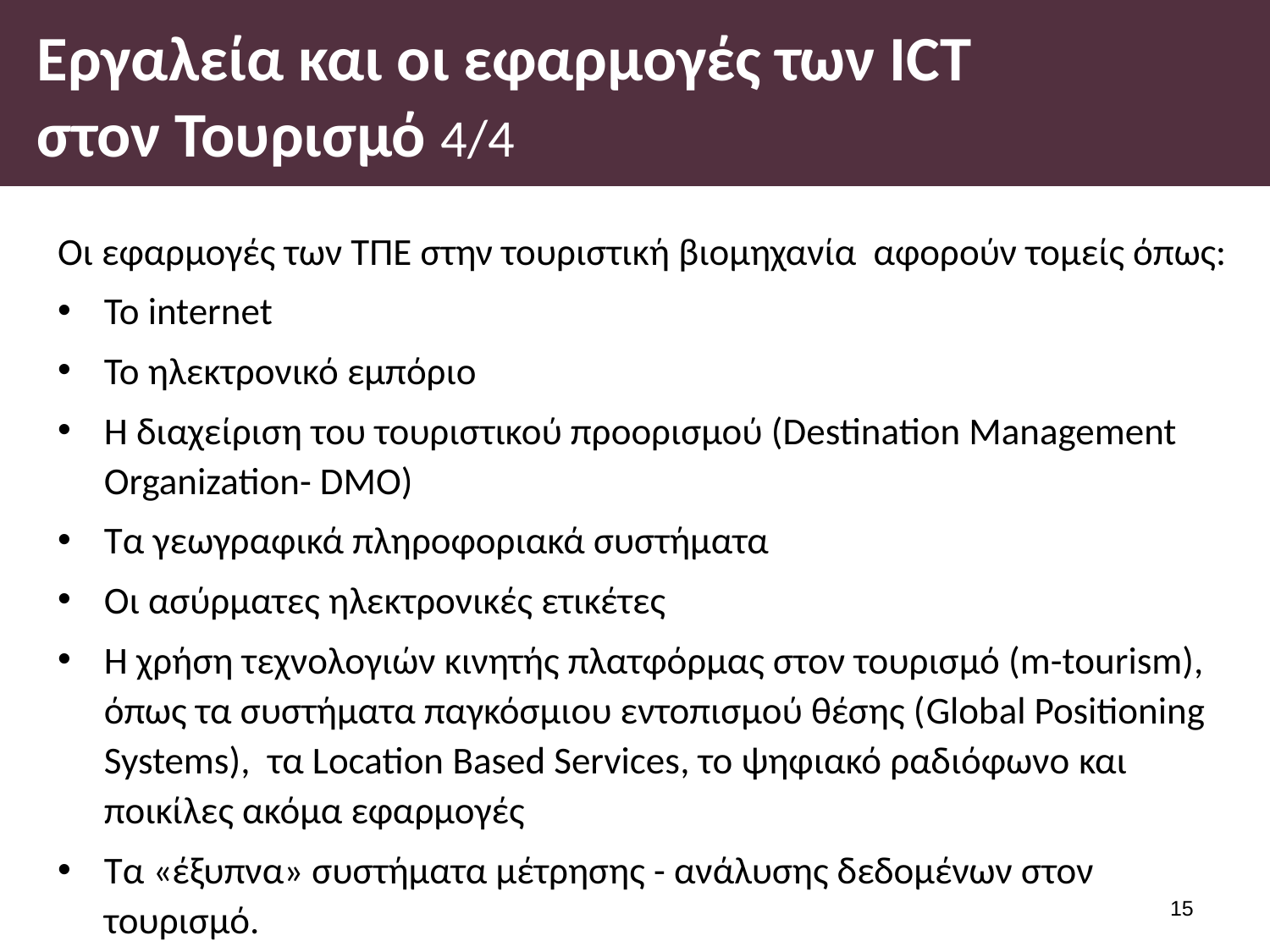

# Εργαλεία και οι εφαρμογές των ICT στον Τουρισμό 4/4
Οι εφαρμογές των ΤΠΕ στην τουριστική βιομηχανία  αφορούν τομείς όπως:
Το internet
Το ηλεκτρονικό εμπόριο
Η διαχείριση του τουριστικού προορισμού (Destination Management Organization- DMO)
Τα γεωγραφικά πληροφοριακά συστήματα
Οι ασύρματες ηλεκτρονικές ετικέτες
Η χρήση τεχνολογιών κινητής πλατφόρμας στον τουρισμό (m-tourism), όπως τα συστήματα παγκόσμιου εντοπισμού θέσης (Global Positioning Systems),  τα Location Based Services, το ψηφιακό ραδιόφωνο και ποικίλες ακόμα εφαρμογές
Τα «έξυπνα» συστήματα μέτρησης - ανάλυσης δεδομένων στον τουρισμό.
15